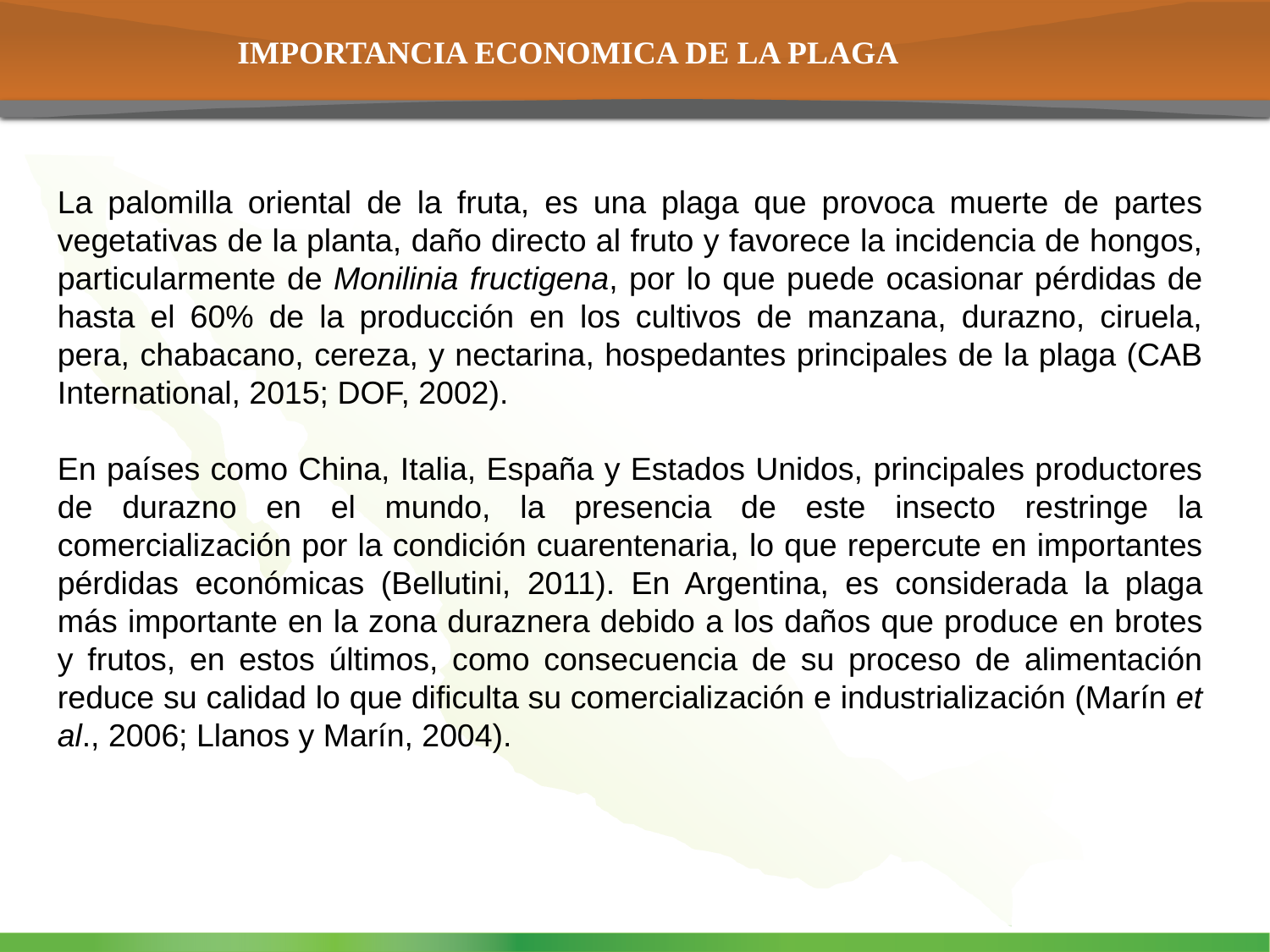

IMPORTANCIA ECONOMICA DE LA PLAGA
La palomilla oriental de la fruta, es una plaga que provoca muerte de partes vegetativas de la planta, daño directo al fruto y favorece la incidencia de hongos, particularmente de Monilinia fructigena, por lo que puede ocasionar pérdidas de hasta el 60% de la producción en los cultivos de manzana, durazno, ciruela, pera, chabacano, cereza, y nectarina, hospedantes principales de la plaga (CAB International, 2015; DOF, 2002).

En países como China, Italia, España y Estados Unidos, principales productores de durazno en el mundo, la presencia de este insecto restringe la comercialización por la condición cuarentenaria, lo que repercute en importantes pérdidas económicas (Bellutini, 2011). En Argentina, es considerada la plaga más importante en la zona duraznera debido a los daños que produce en brotes y frutos, en estos últimos, como consecuencia de su proceso de alimentación reduce su calidad lo que dificulta su comercialización e industrialización (Marín et al., 2006; Llanos y Marín, 2004).